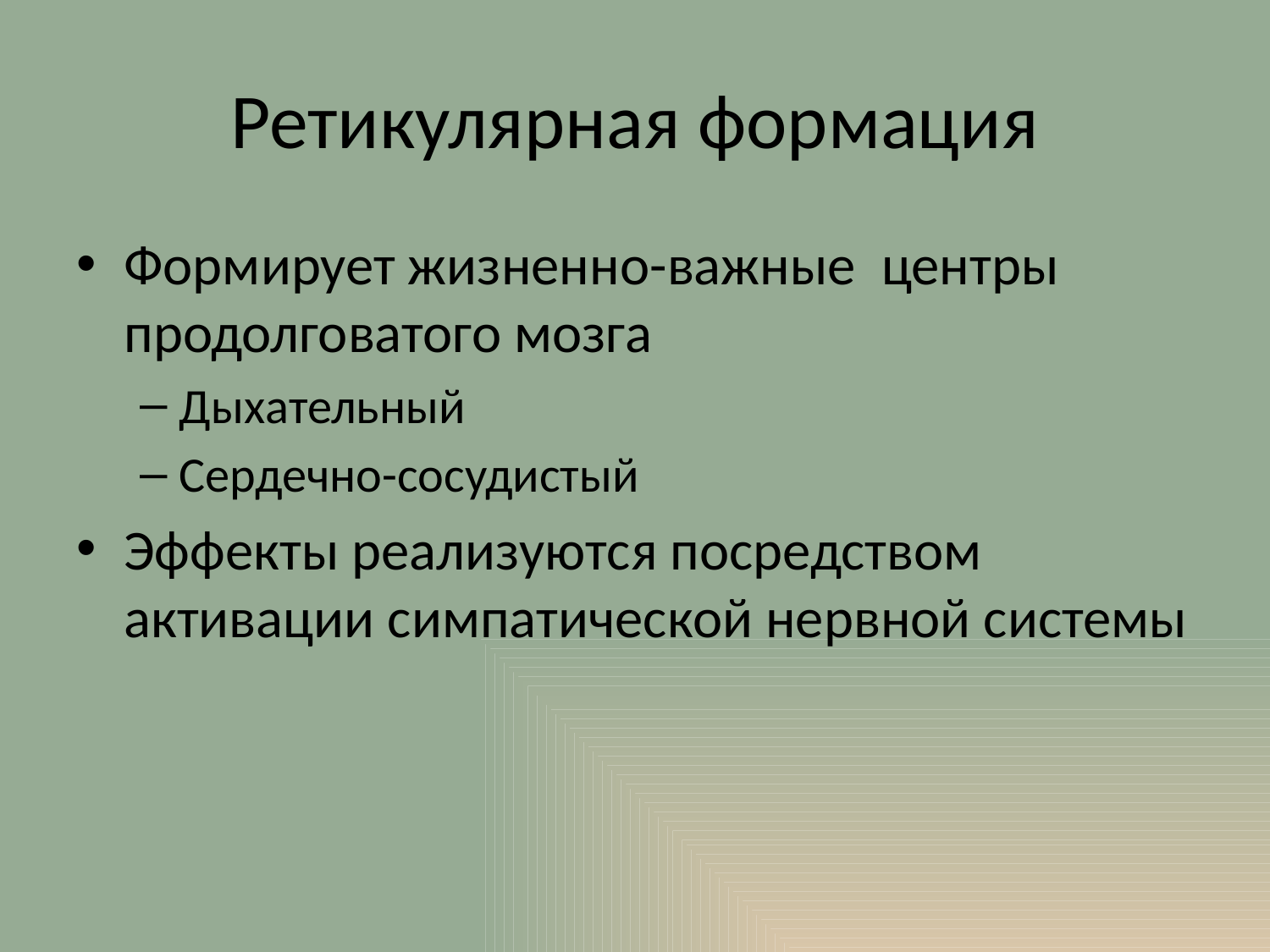

# Ретикулярная формация
Формирует жизненно-важные  центры продолговатого мозга
Дыхательный
Сердечно-сосудистый
Эффекты реализуются посредством активации симпатической нервной системы